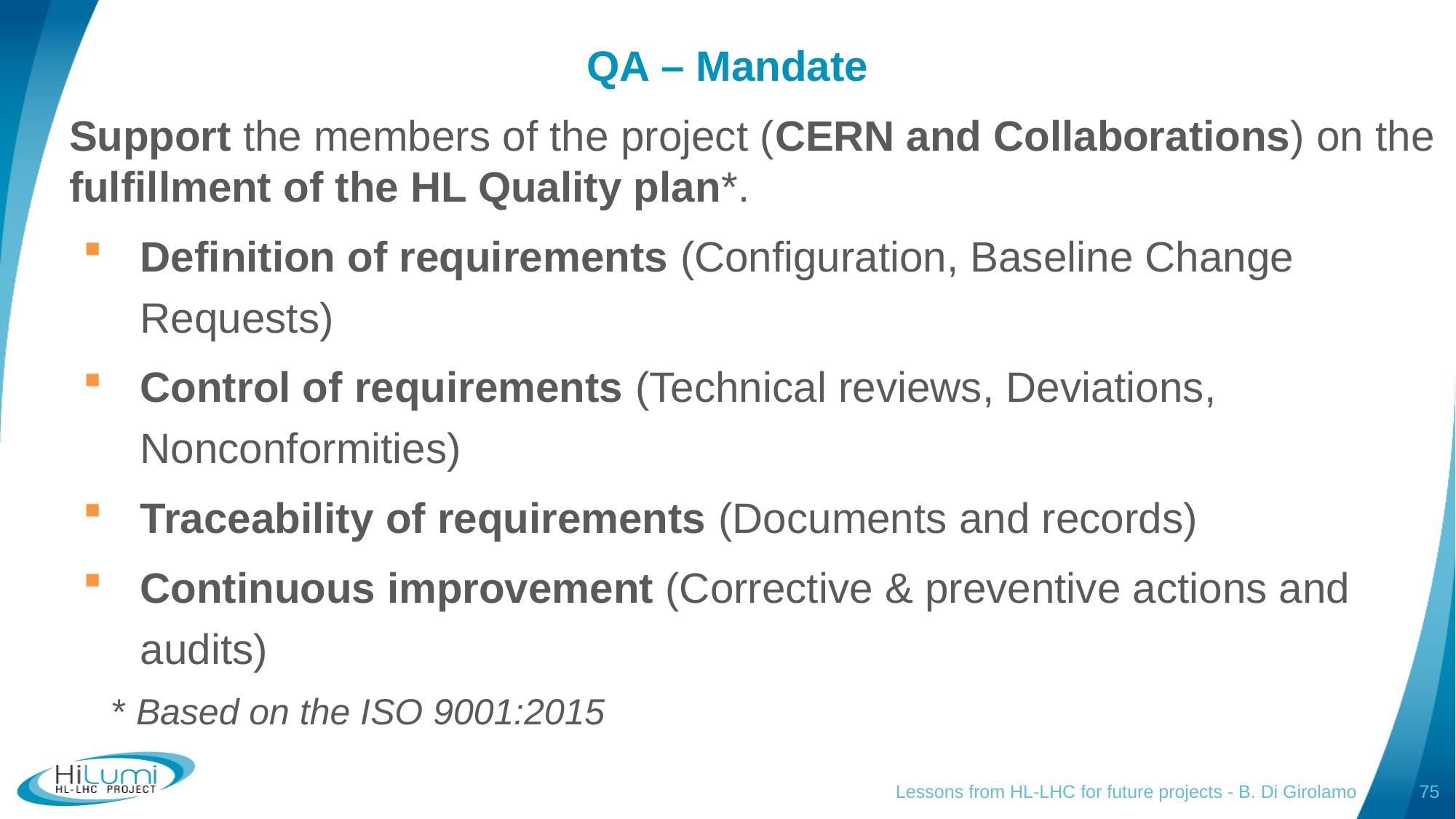

# QA – Mandate
Support the members of the project (CERN and Collaborations) on the fulfillment of the HL Quality plan*.
Definition of requirements (Configuration, Baseline Change Requests)
Control of requirements (Technical reviews, Deviations, Nonconformities)
Traceability of requirements (Documents and records)
Continuous improvement (Corrective & preventive actions and audits)
* Based on the ISO 9001:2015

Lessons from HL-LHC for future projects - B. Di Girolamo
75